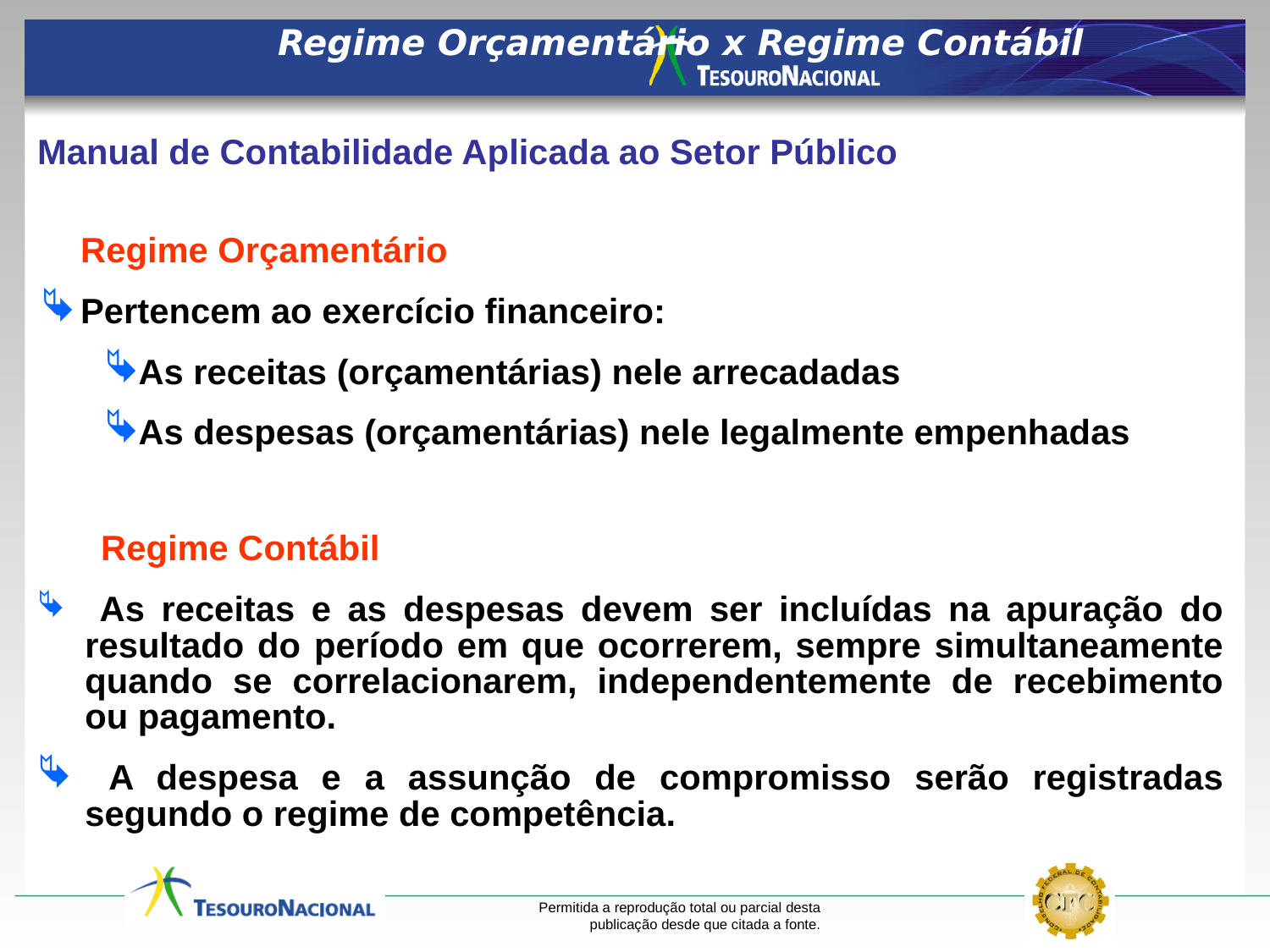

Regime Orçamentário x Regime Contábil
Manual de Contabilidade Aplicada ao Setor Público
	Regime Orçamentário
Pertencem ao exercício financeiro:
As receitas (orçamentárias) nele arrecadadas
As despesas (orçamentárias) nele legalmente empenhadas
Regime Contábil
 As receitas e as despesas devem ser incluídas na apuração do resultado do período em que ocorrerem, sempre simultaneamente quando se correlacionarem, independentemente de recebimento ou pagamento.
 A despesa e a assunção de compromisso serão registradas segundo o regime de competência.